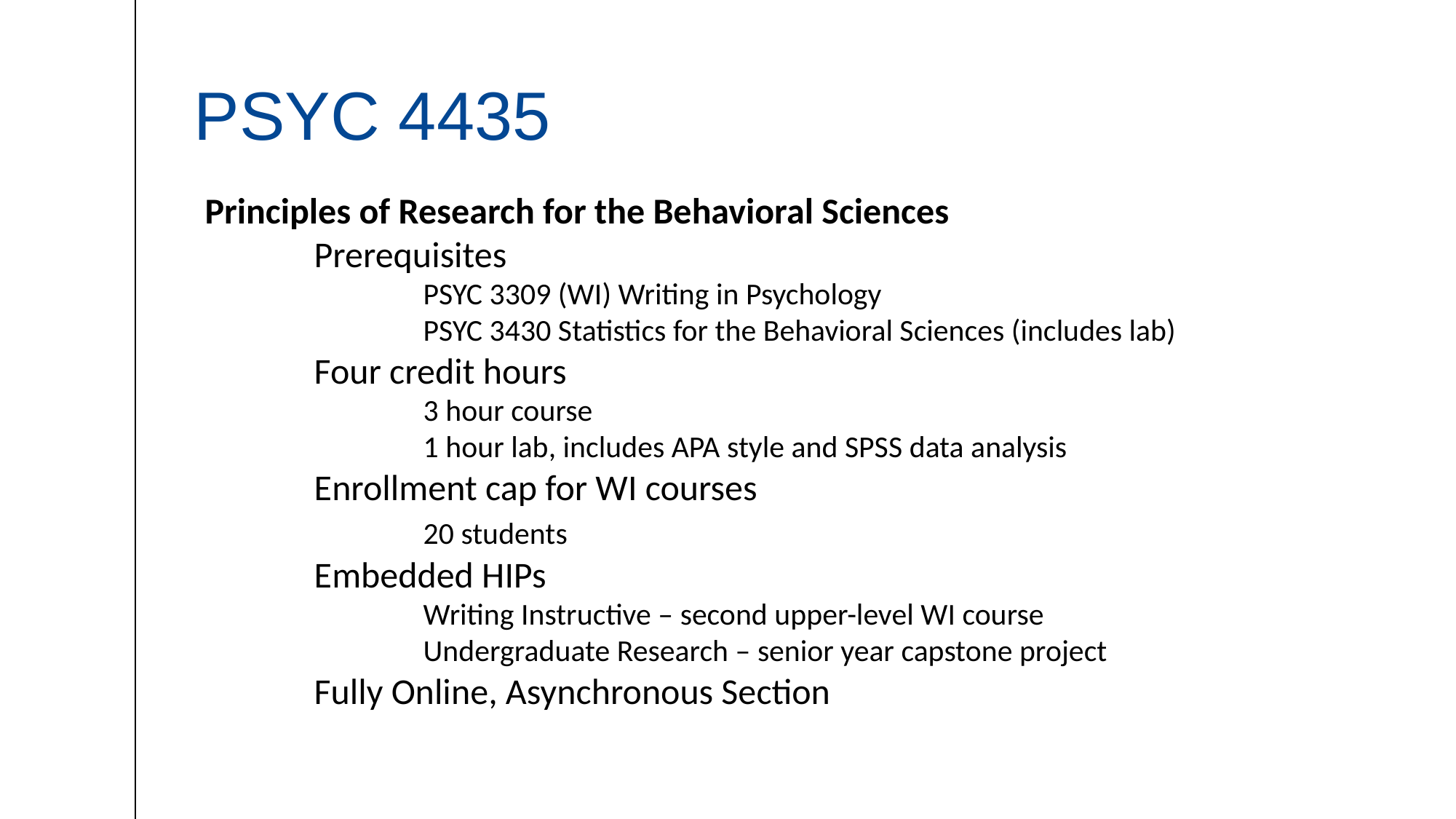

# PSYC 4435
Principles of Research for the Behavioral Sciences
	Prerequisites
		PSYC 3309 (WI) Writing in Psychology
		PSYC 3430 Statistics for the Behavioral Sciences (includes lab)
	Four credit hours
		3 hour course
		1 hour lab, includes APA style and SPSS data analysis
	Enrollment cap for WI courses
		20 students
	Embedded HIPs
		Writing Instructive – second upper-level WI course
		Undergraduate Research – senior year capstone project
	Fully Online, Asynchronous Section